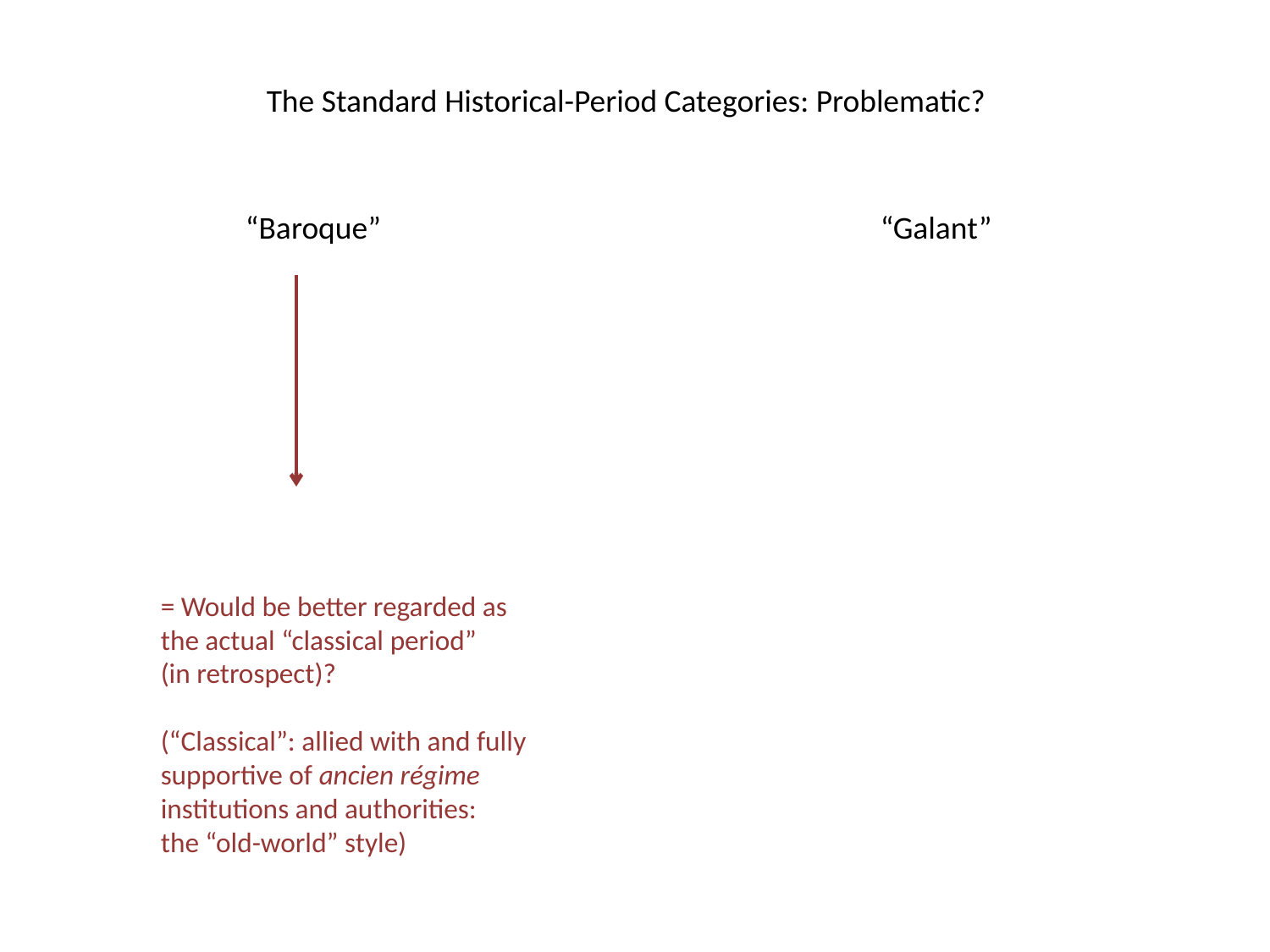

The Standard Historical-Period Categories: Problematic?
“Baroque”				“Galant”
= Would be better regarded as the actual “classical period”
(in retrospect)?

(“Classical”: allied with and fully supportive of ancien régime institutions and authorities:
the “old-world” style)